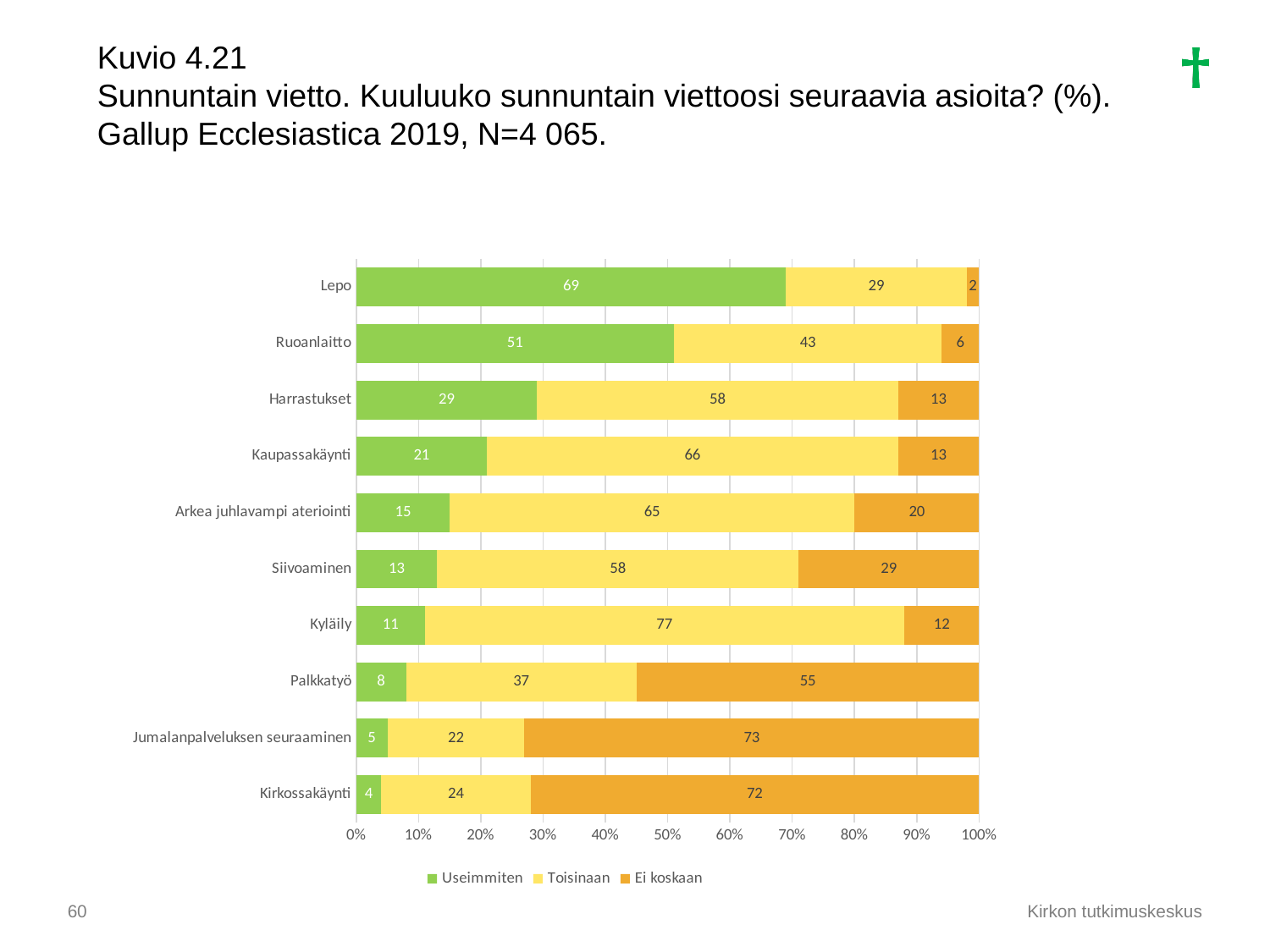

Kuvio 4.21
Sunnuntain vietto. Kuuluuko sunnuntain viettoosi seuraavia asioita? (%). Gallup Ecclesiastica 2019, N=4 065.

### Chart

| Category | Useimmiten | Toisinaan | Ei koskaan |
|---|---|---|---|
| Kirkossakäynti | 4.0 | 24.0 | 72.0 |
| Jumalanpalveluksen seuraaminen | 5.0 | 22.0 | 73.0 |
| Palkkatyö | 8.0 | 37.0 | 55.0 |
| Kyläily | 11.0 | 77.0 | 12.0 |
| Siivoaminen | 13.0 | 58.0 | 29.0 |
| Arkea juhlavampi ateriointi | 15.0 | 65.0 | 20.0 |
| Kaupassakäynti | 21.0 | 66.0 | 13.0 |
| Harrastukset | 29.0 | 58.0 | 13.0 |
| Ruoanlaitto | 51.0 | 43.0 | 6.0 |
| Lepo | 69.0 | 29.0 | 2.0 |
60
Kirkon tutkimuskeskus